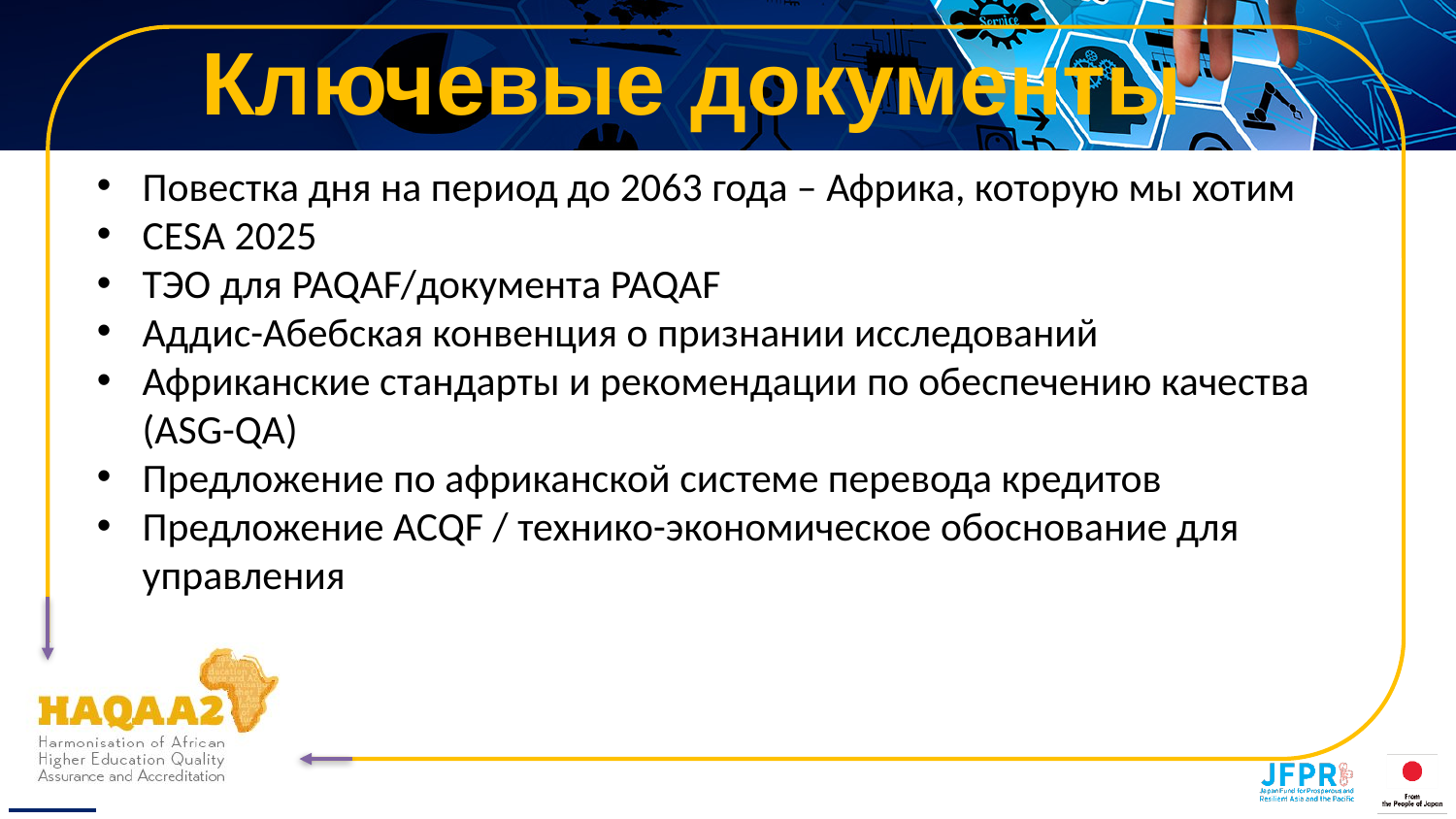

# Ключевые документы
Повестка дня на период до 2063 года – Африка, которую мы хотим
CESA 2025
ТЭО для PAQAF/документа PAQAF
Аддис-Абебская конвенция о признании исследований
Африканские стандарты и рекомендации по обеспечению качества (ASG-QA)
Предложение по африканской системе перевода кредитов
Предложение ACQF / технико-экономическое обоснование для управления